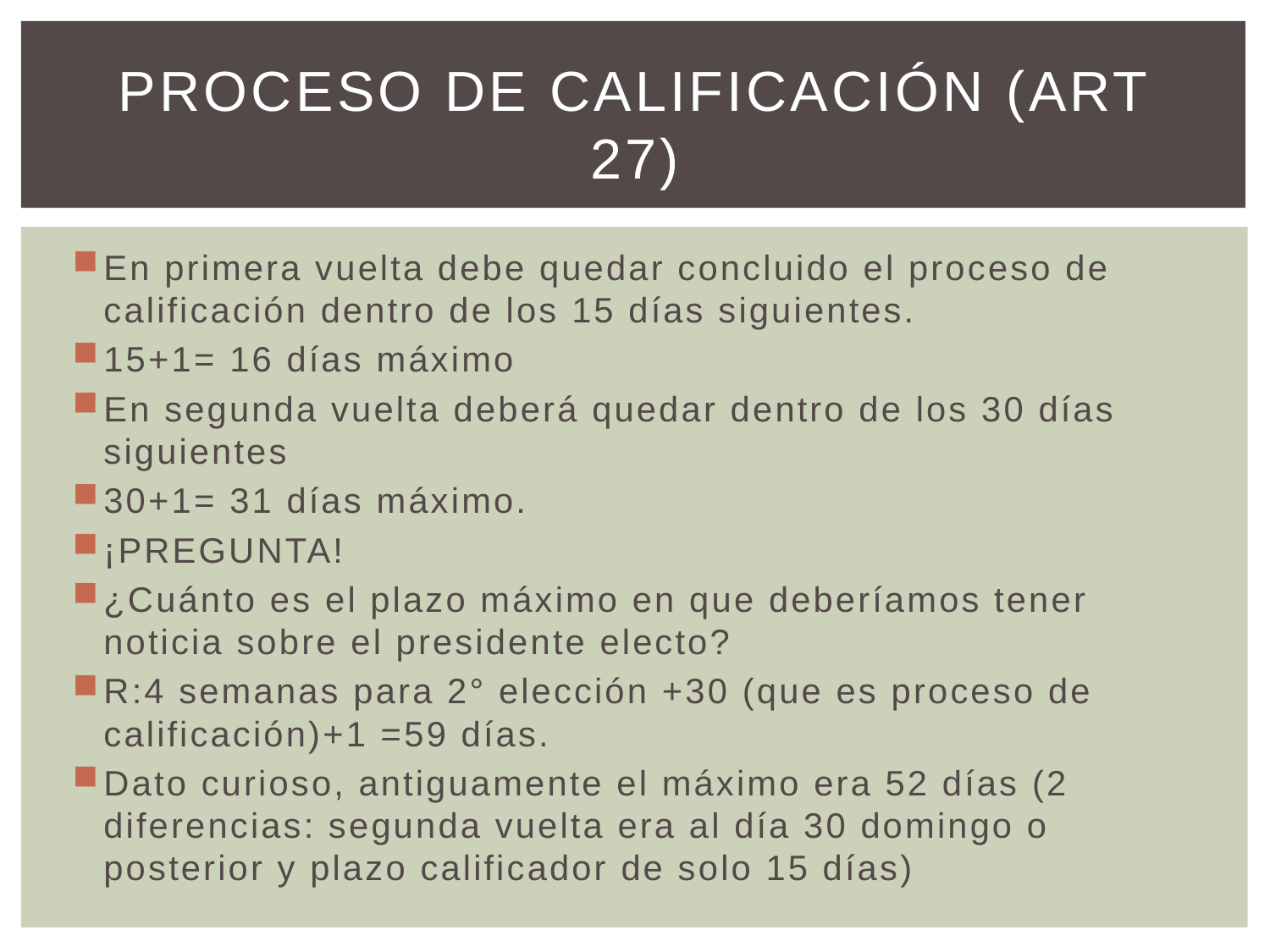

# Proceso de calificación (art 27)
En primera vuelta debe quedar concluido el proceso de calificación dentro de los 15 días siguientes.
15+1= 16 días máximo
En segunda vuelta deberá quedar dentro de los 30 días siguientes
30+1= 31 días máximo.
¡PREGUNTA!
¿Cuánto es el plazo máximo en que deberíamos tener noticia sobre el presidente electo?
R:4 semanas para 2° elección +30 (que es proceso de calificación)+1 =59 días.
Dato curioso, antiguamente el máximo era 52 días (2 diferencias: segunda vuelta era al día 30 domingo o posterior y plazo calificador de solo 15 días)